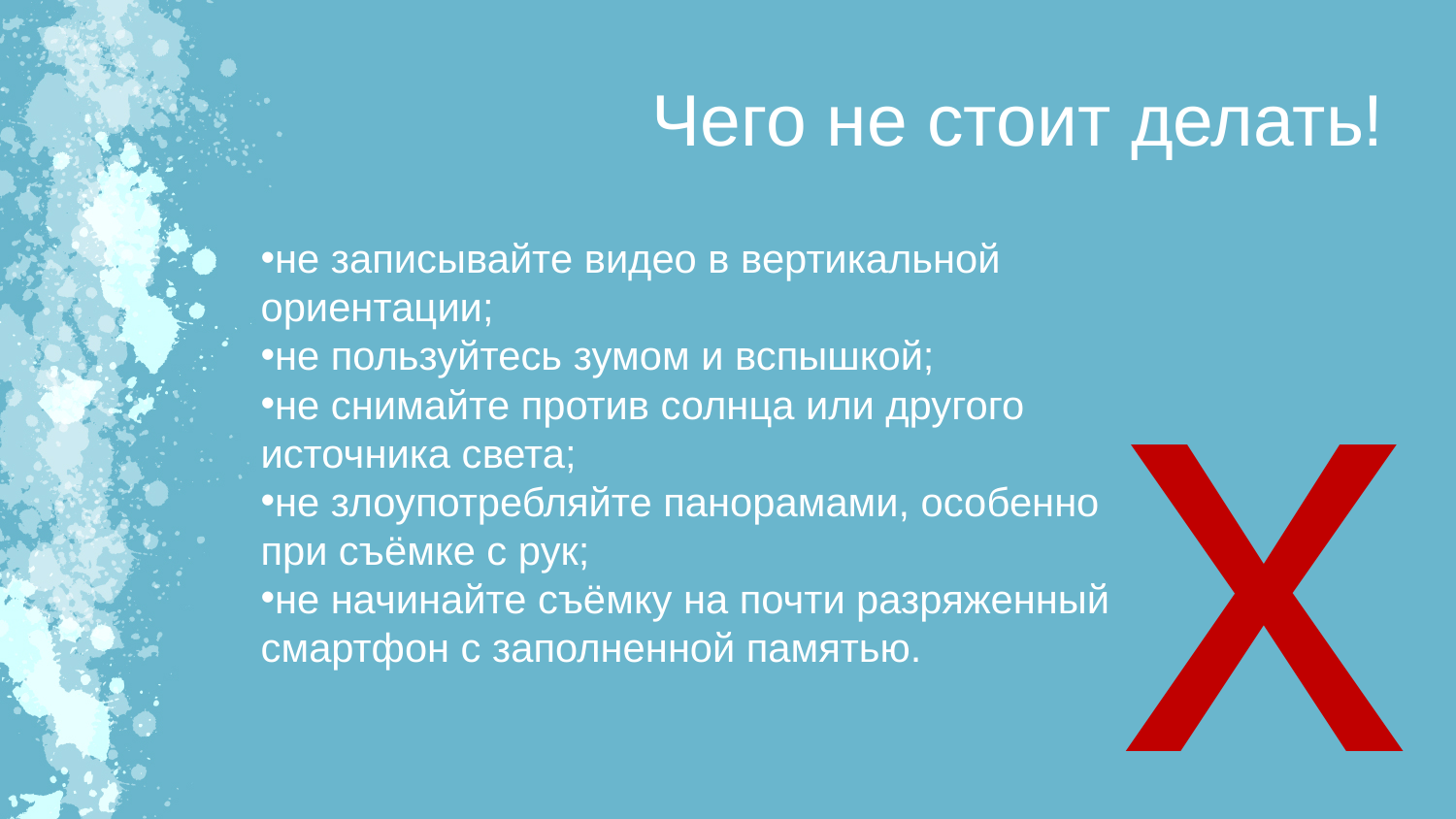

Чего не стоит делать!
x
не записывайте видео в вертикальной ориентации;
не пользуйтесь зумом и вспышкой;
не снимайте против солнца или другого источника света;
не злоупотребляйте панорамами, особенно при съёмке с рук;
не начинайте съёмку на почти разряженный смартфон с заполненной памятью.